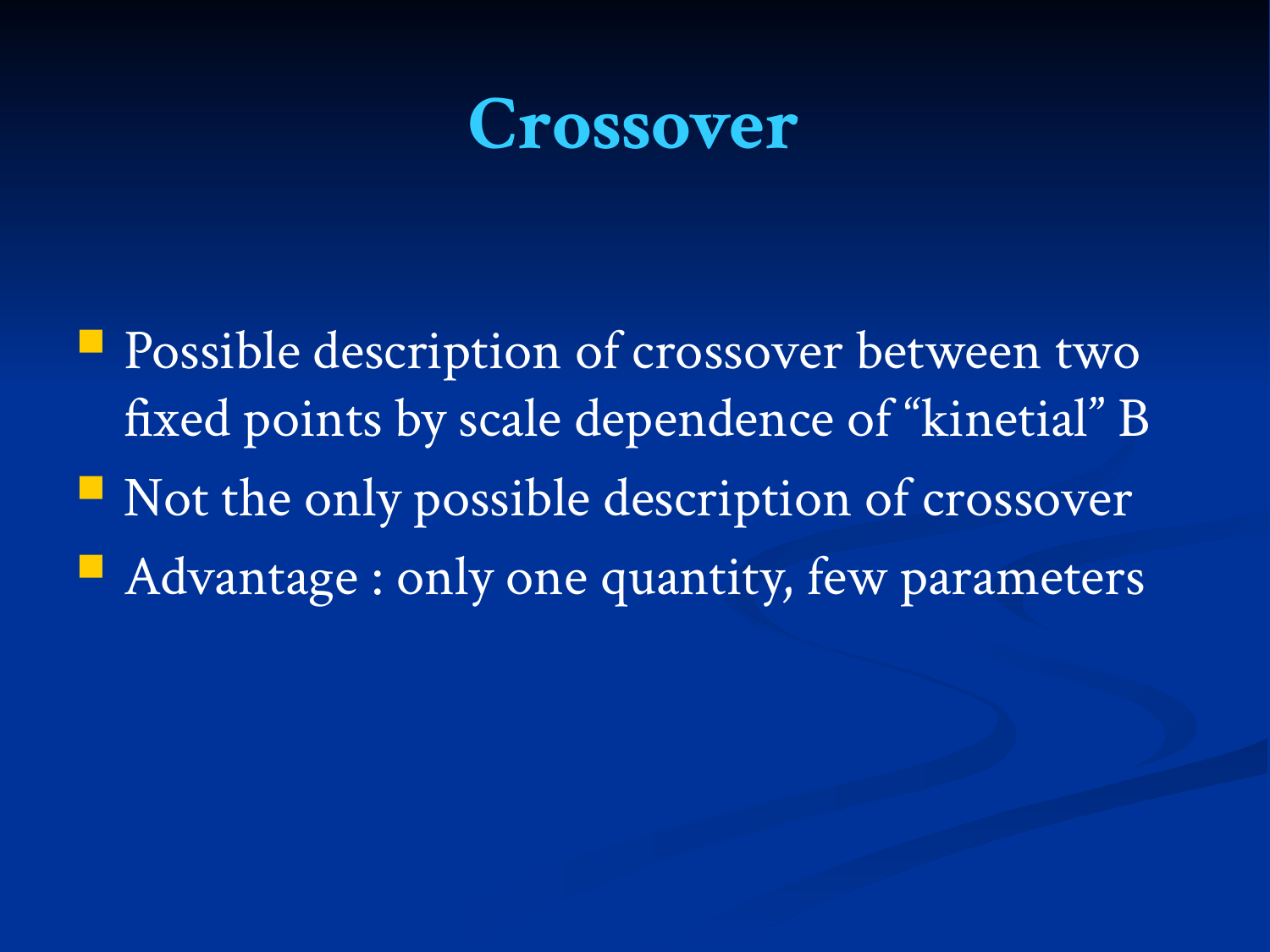

# Crossover
Possible description of crossover between two fixed points by scale dependence of “kinetial” B
Not the only possible description of crossover
Advantage : only one quantity, few parameters